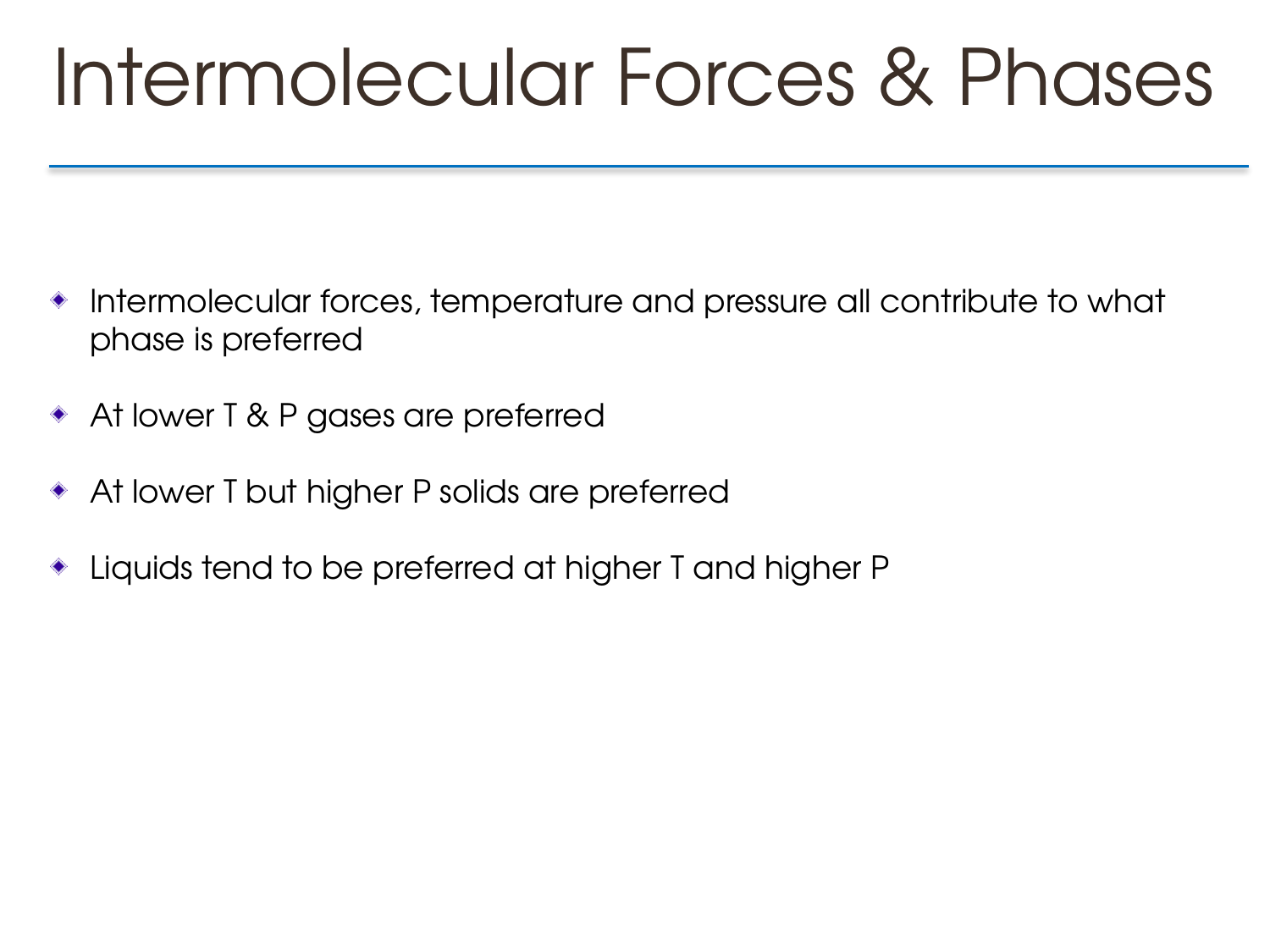

Intermolecular Forces & Phases
Intermolecular forces, temperature and pressure all contribute to what phase is preferred

At lower T & P gases are preferred

At lower T but higher P solids are preferred

Liquids tend to be preferred at higher T and higher P